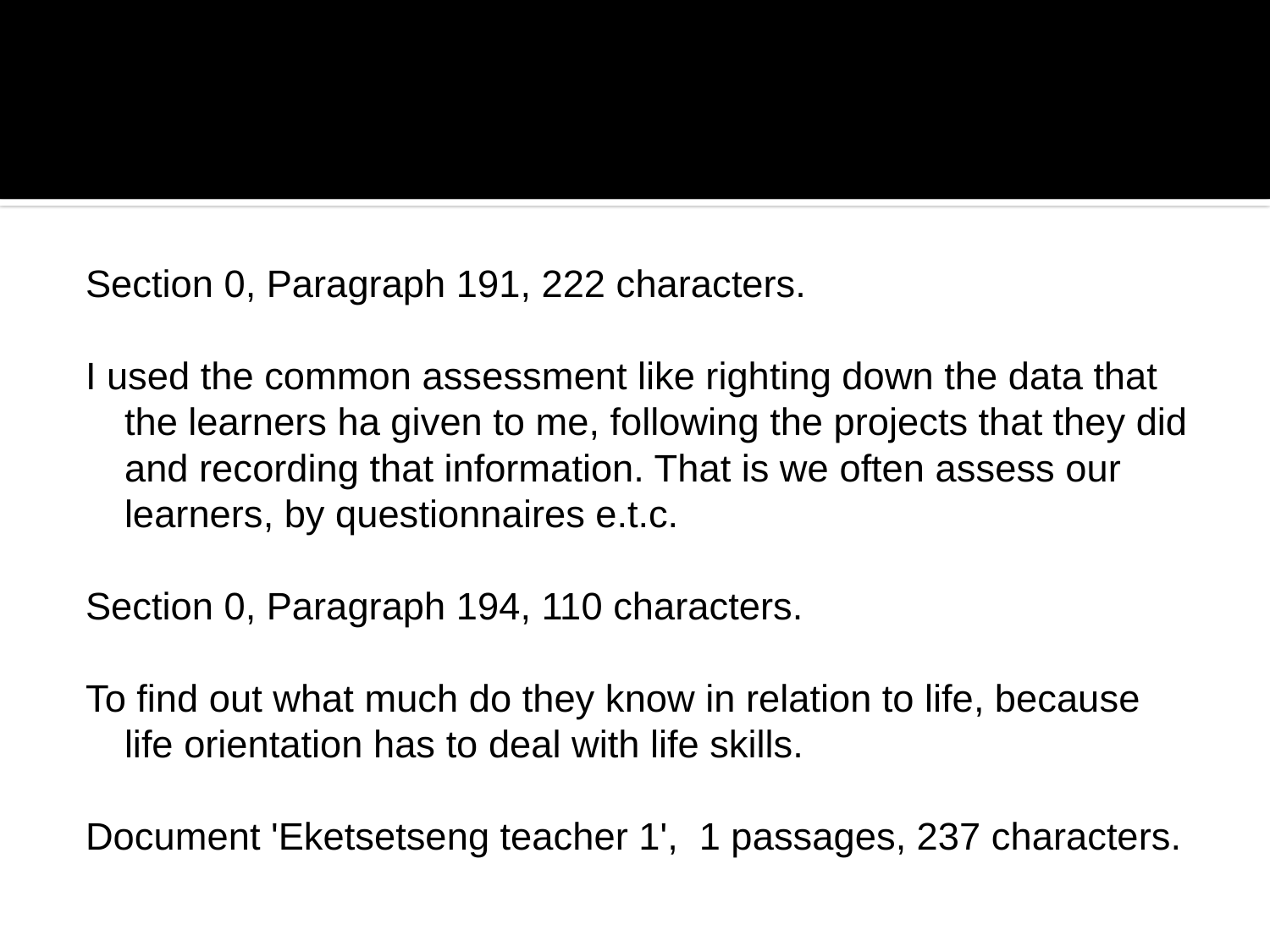

#
Section 0, Paragraph 191, 222 characters.

I used the common assessment like righting down the data that the learners ha given to me, following the projects that they did and recording that information. That is we often assess our learners, by questionnaires e.t.c.

Section 0, Paragraph 194, 110 characters.

To find out what much do they know in relation to life, because life orientation has to deal with life skills.

Document 'Eketsetseng teacher 1',  1 passages, 237 characters.